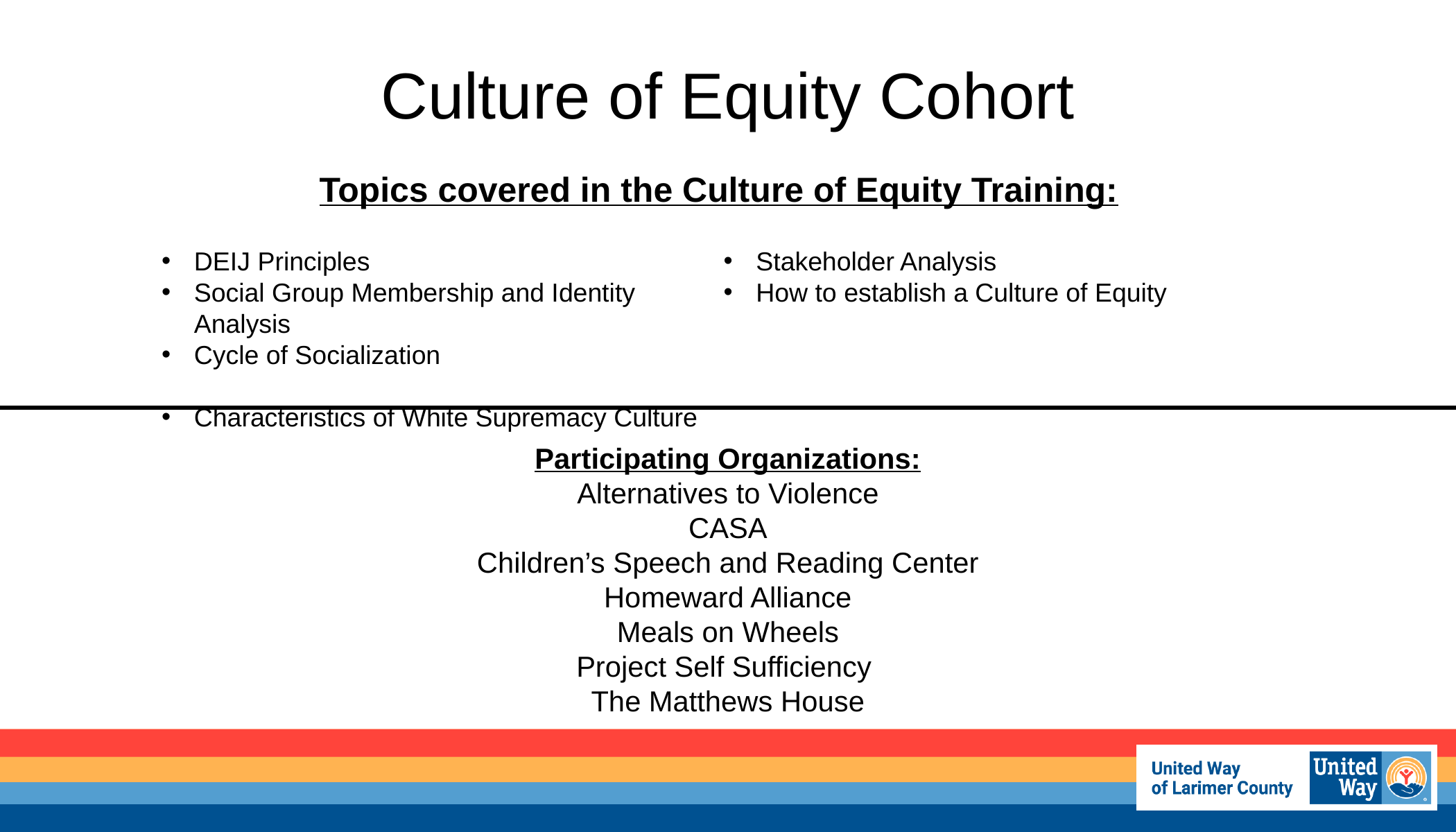

# Culture of Equity Cohort
Topics covered in the Culture of Equity Training:
DEIJ Principles
Social Group Membership and Identity Analysis
Cycle of Socialization

Characteristics of White Supremacy Culture
Stakeholder Analysis
How to establish a Culture of Equity
Participating Organizations:
Alternatives to Violence
CASA
Children’s Speech and Reading Center
Homeward Alliance
Meals on Wheels
Project Self Sufficiency
The Matthews House